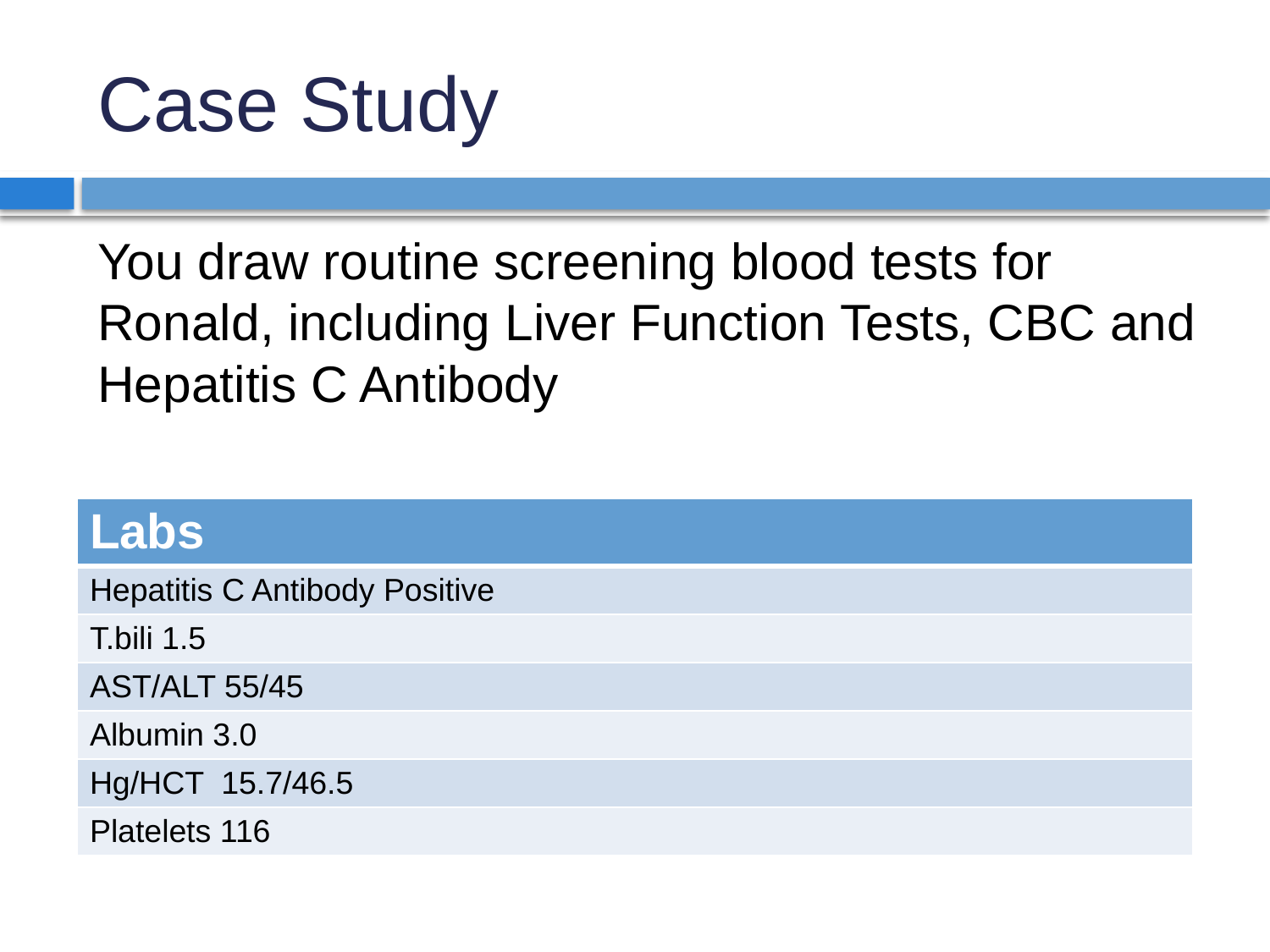

# Case Study
You draw routine screening blood tests for Ronald, including Liver Function Tests, CBC and Hepatitis C Antibody
| Labs |
| --- |
| Hepatitis C Antibody Positive |
| T.bili 1.5 |
| AST/ALT 55/45 |
| Albumin 3.0 |
| Hg/HCT 15.7/46.5 |
| Platelets 116 |